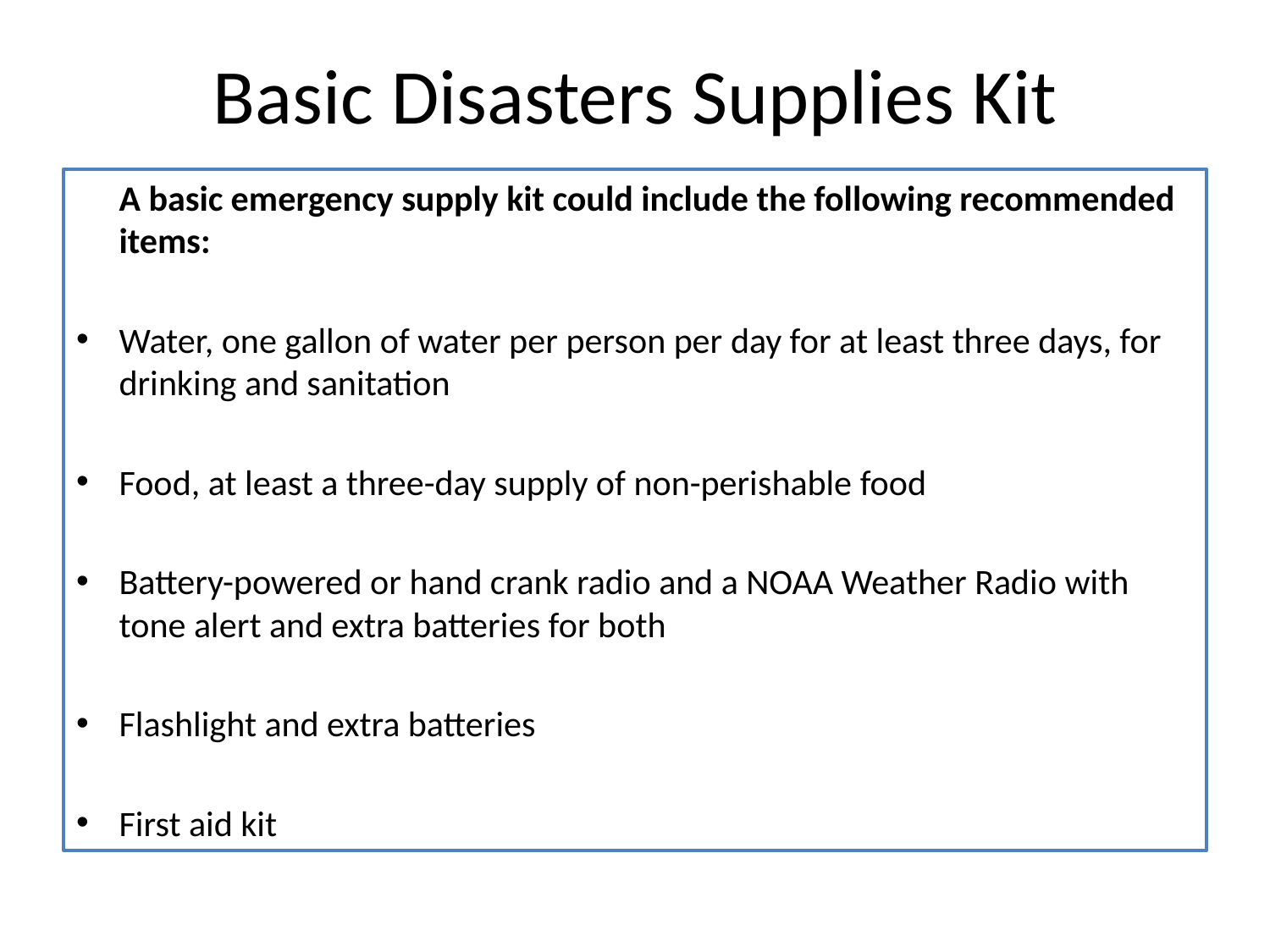

# Basic Disasters Supplies Kit
	A basic emergency supply kit could include the following recommended items:

Water, one gallon of water per person per day for at least three days, for drinking and sanitation

Food, at least a three-day supply of non-perishable food

Battery-powered or hand crank radio and a NOAA Weather Radio with tone alert and extra batteries for both

Flashlight and extra batteries

First aid kit